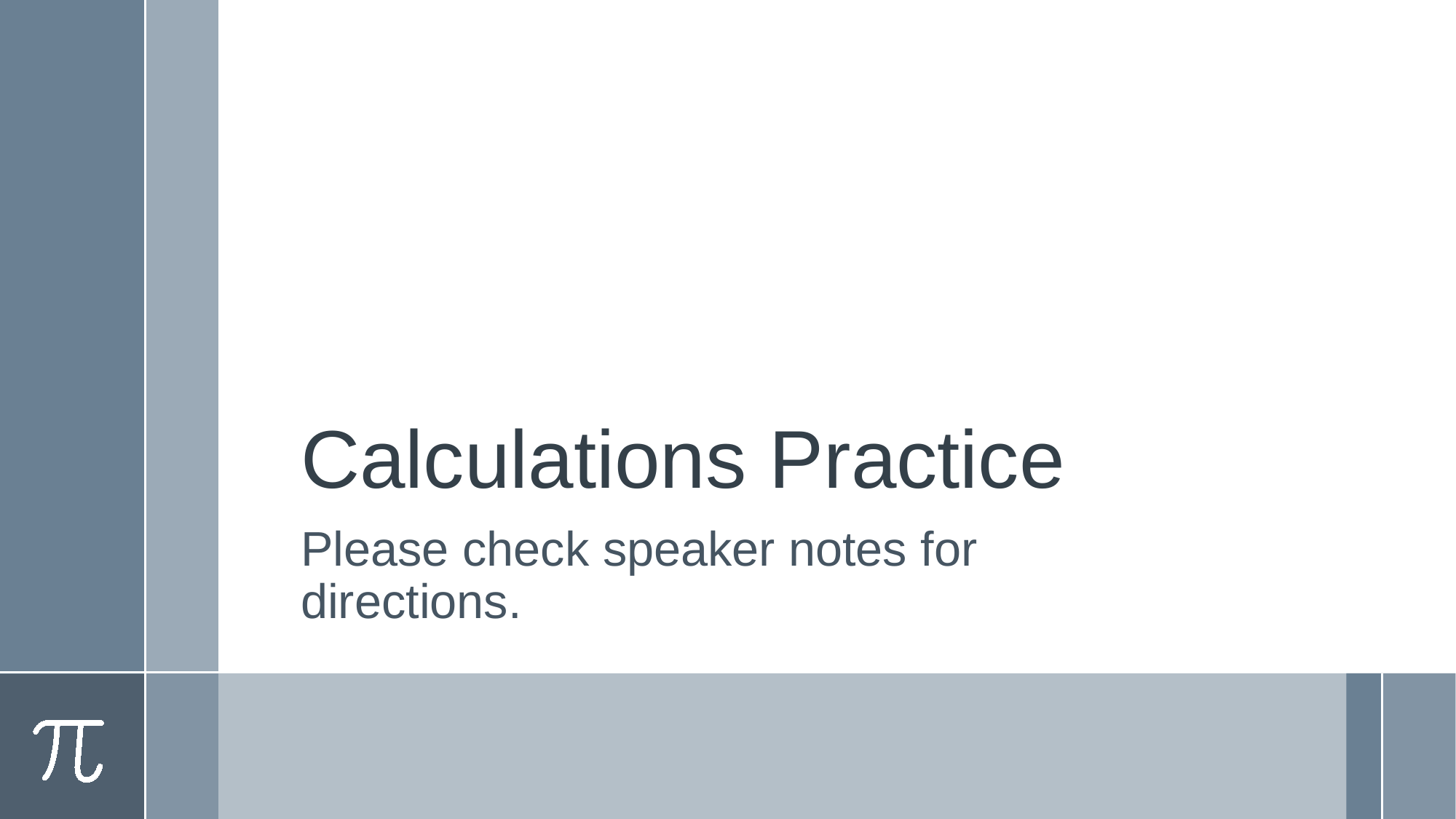

# Calculations Practice
Please check speaker notes for directions.